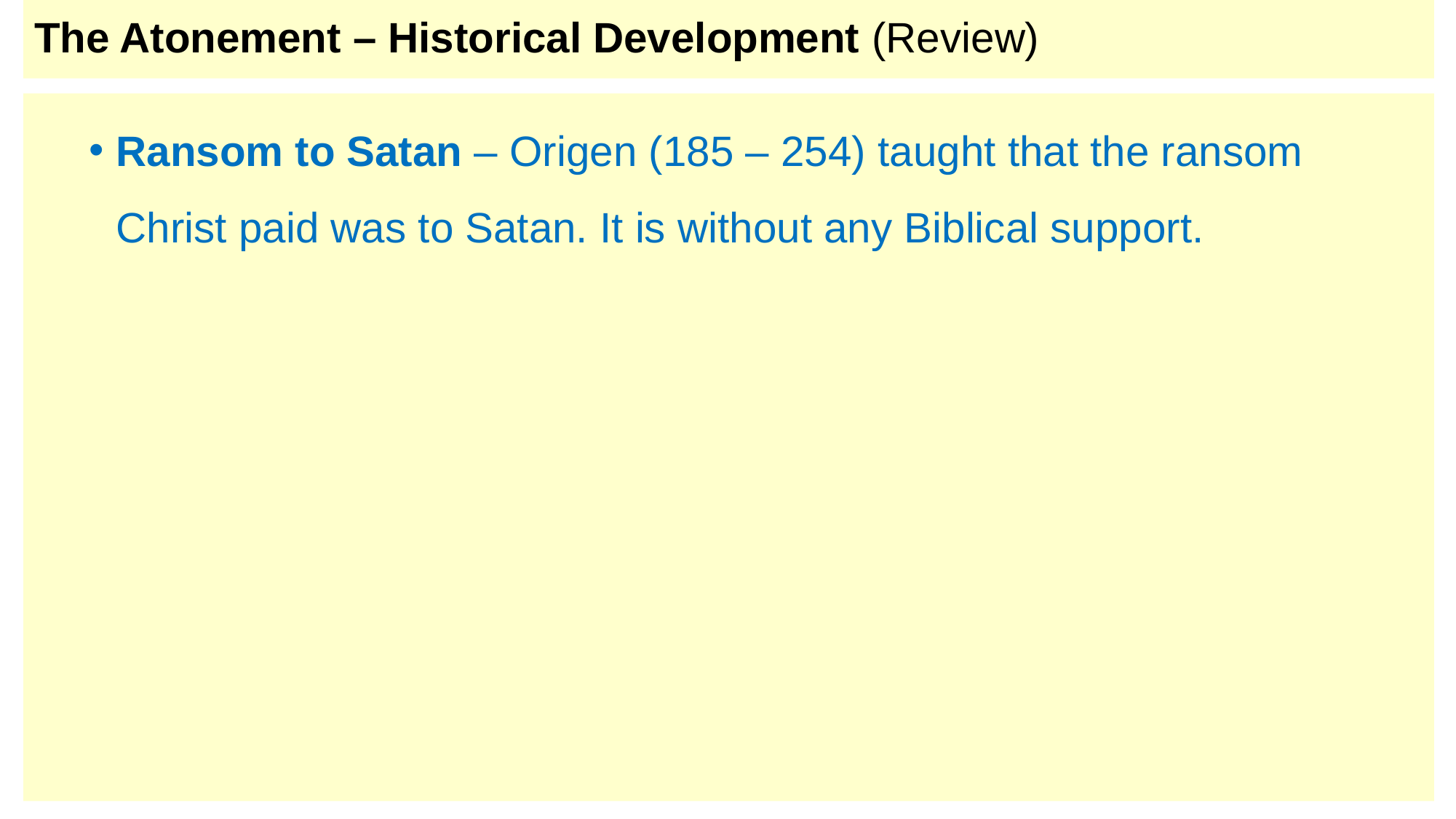

# The Atonement – Historical Development (Review)
Ransom to Satan – Origen (185 – 254) taught that the ransom Christ paid was to Satan. It is without any Biblical support.